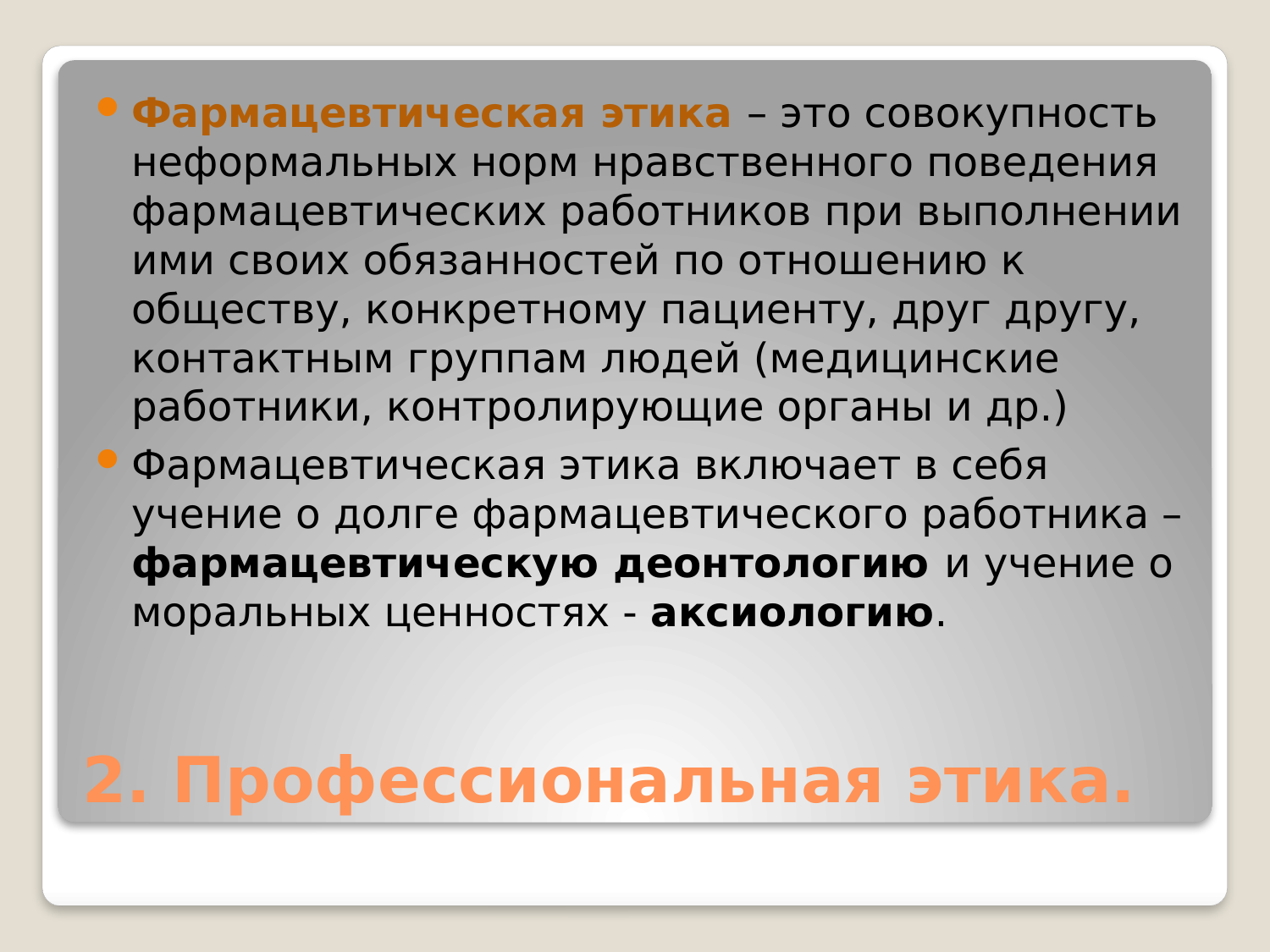

Фармацевтическая этика – это совокупность неформальных норм нравственного поведения фармацевтических работников при выполнении ими своих обязанностей по отношению к обществу, конкретному пациенту, друг другу, контактным группам людей (медицинские работники, контролирующие органы и др.)
Фармацевтическая этика включает в себя учение о долге фармацевтического работника – фармацевтическую деонтологию и учение о моральных ценностях - аксиологию.

# 2. Профессиональная этика.